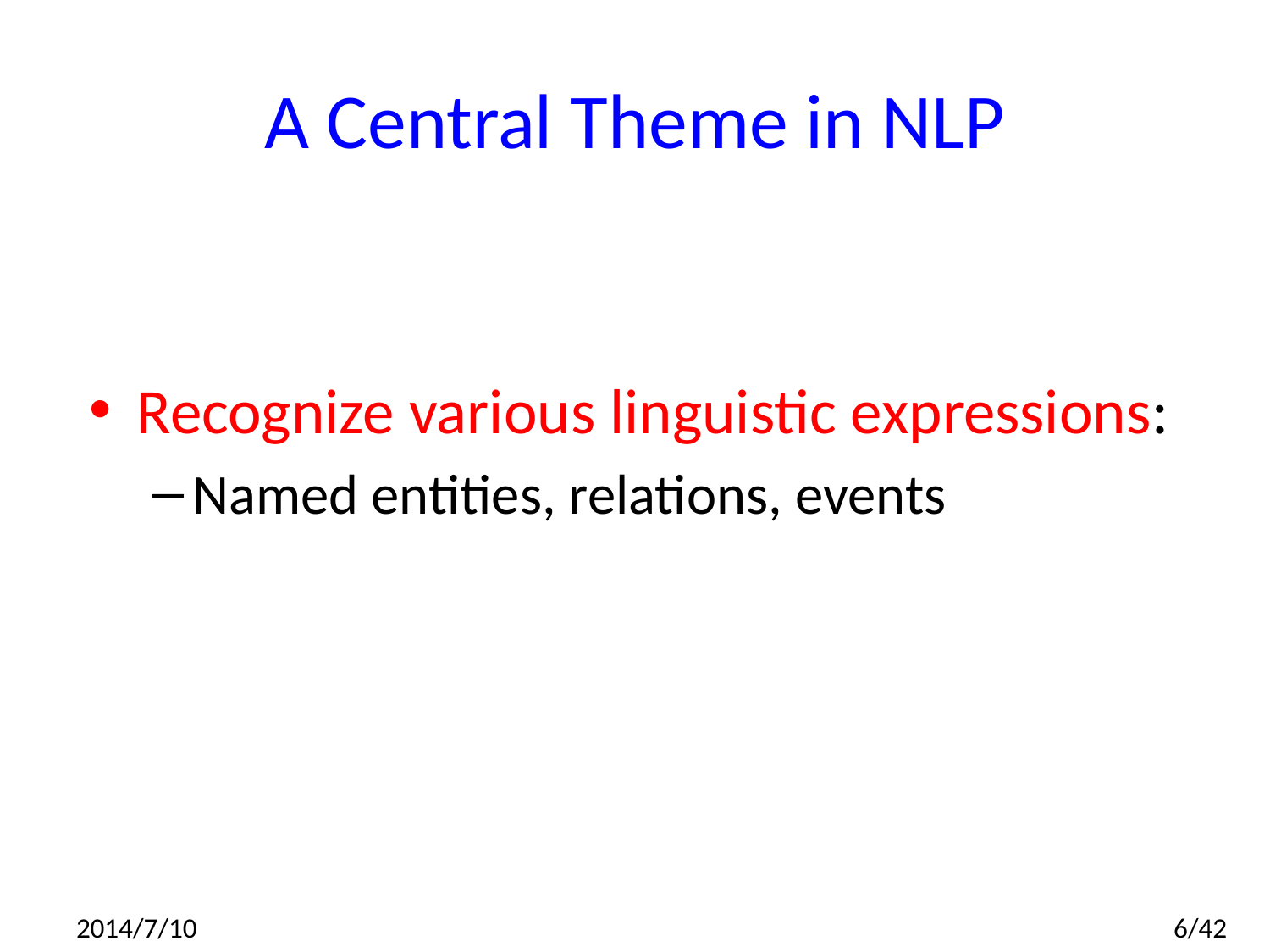

A Central Theme in NLP
Recognize various linguistic expressions:
Named entities, relations, events

2014/7/10
6/42